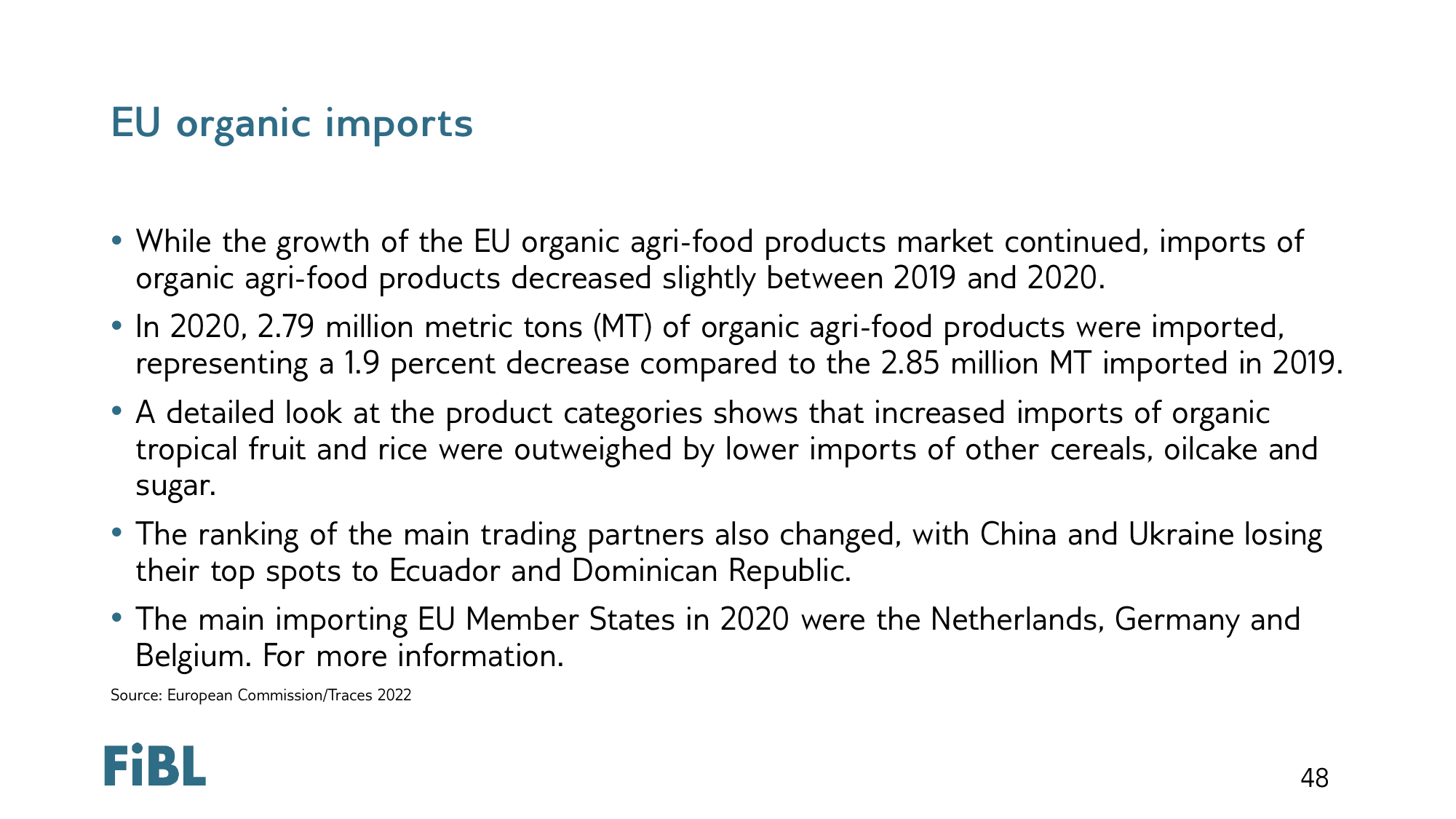

# EU organic imports
While the growth of the EU organic agri-food products market continued, imports of organic agri-food products decreased slightly between 2019 and 2020.
In 2020, 2.79 million metric tons (MT) of organic agri-food products were imported, representing a 1.9 percent decrease compared to the 2.85 million MT imported in 2019.
A detailed look at the product categories shows that increased imports of organic tropical fruit and rice were outweighed by lower imports of other cereals, oilcake and sugar.
The ranking of the main trading partners also changed, with China and Ukraine losing their top spots to Ecuador and Dominican Republic.
The main importing EU Member States in 2020 were the Netherlands, Germany and Belgium. For more information.
Source: European Commission/Traces 2022